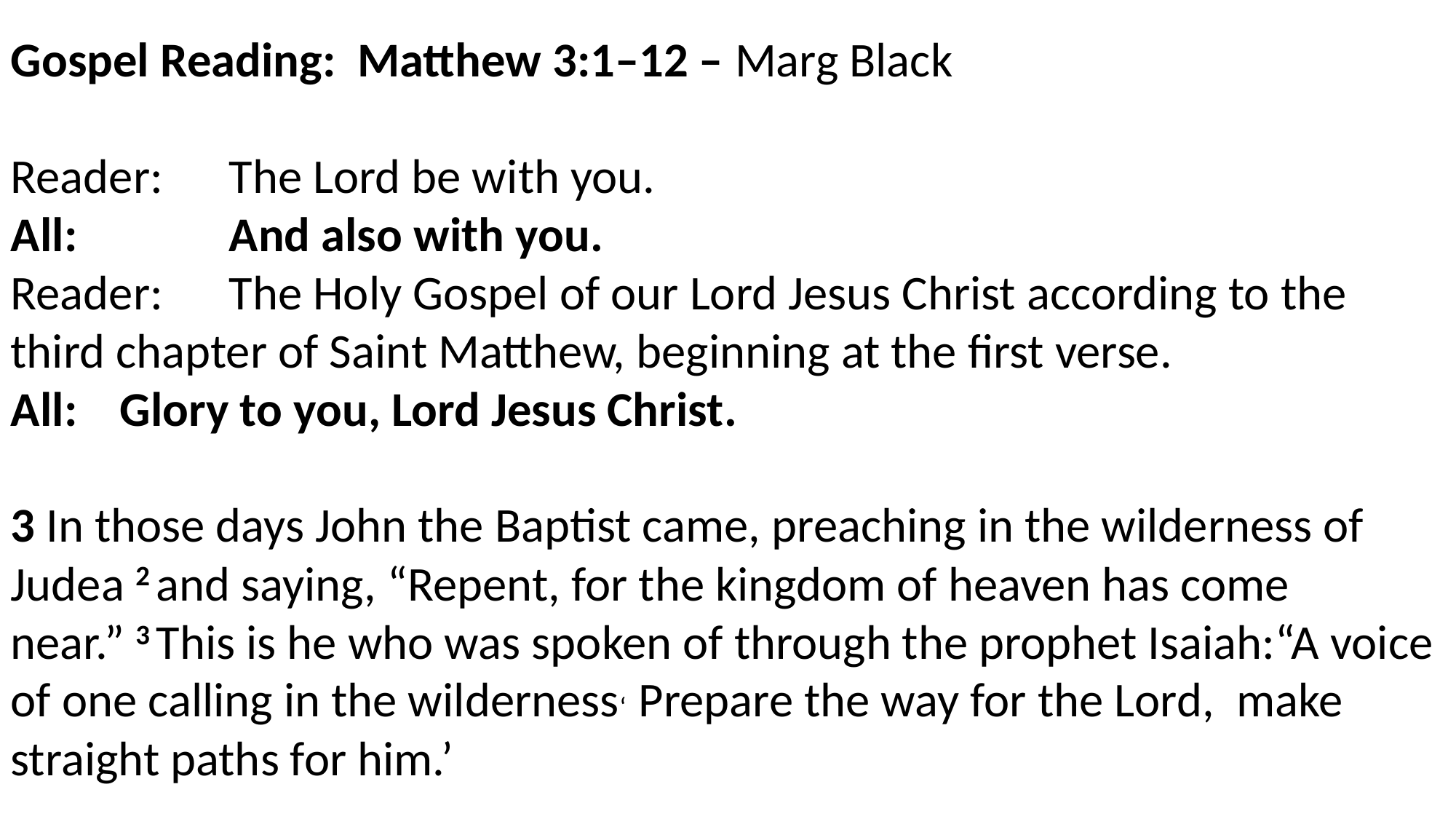

Gospel Reading:  Matthew 3:1–12 – Marg Black

Reader:   	The Lord be with you.
All: 	       	And also with you.
Reader:	The Holy Gospel of our Lord Jesus Christ according to the third chapter of Saint Matthew, beginning at the first verse.
All: 	Glory to you, Lord Jesus Christ.

3 In those days John the Baptist came, preaching in the wilderness of Judea 2 and saying, “Repent, for the kingdom of heaven has come near.” 3 This is he who was spoken of through the prophet Isaiah:“A voice of one calling in the wilderness‘  Prepare the way for the Lord,  make straight paths for him.’